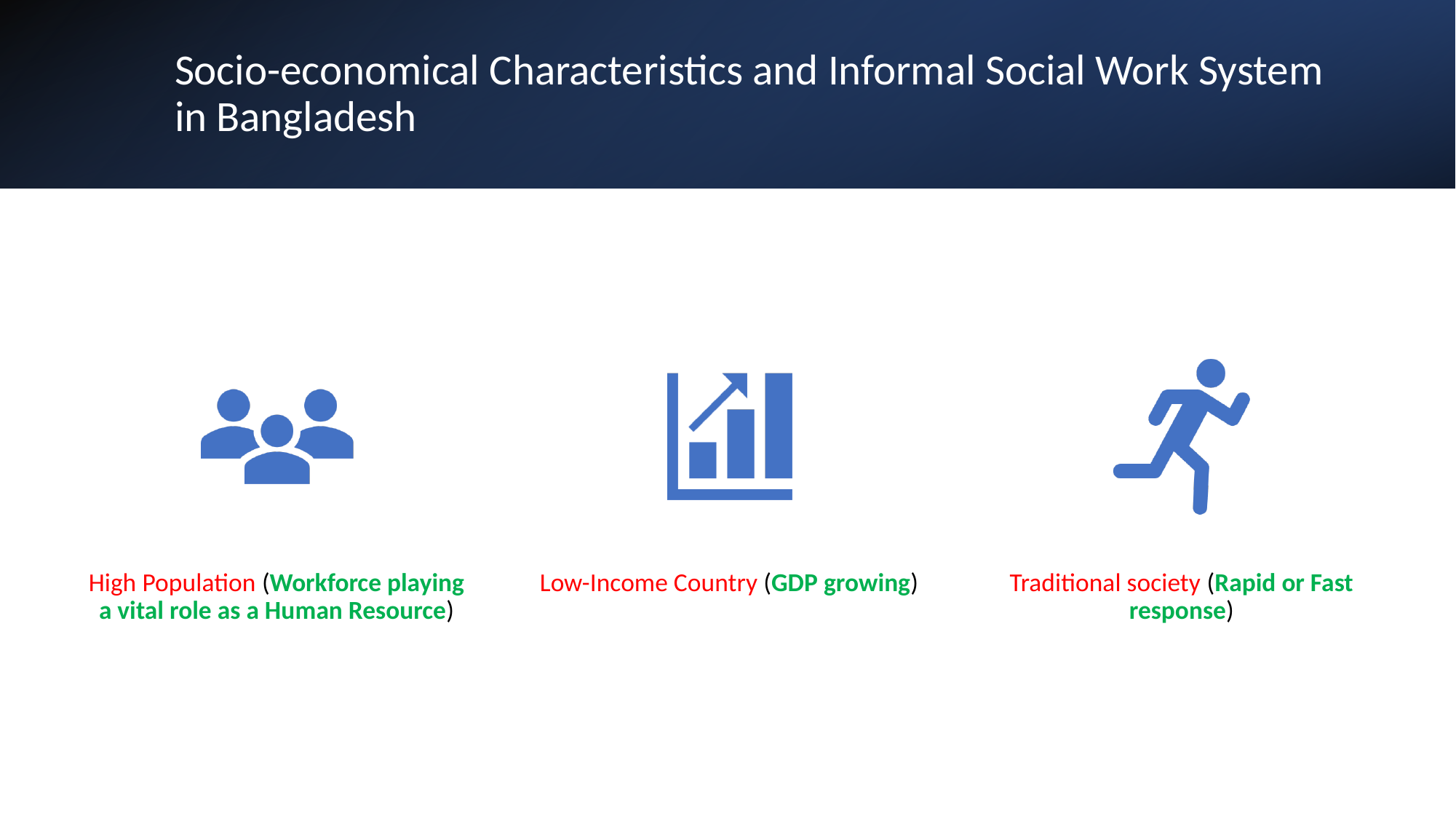

# Socio-economical Characteristics and Informal Social Work System in Bangladesh
High Population (Workforce playing a vital role as a Human Resource)
Low-Income Country (GDP growing)
Traditional society (Rapid or Fast response)